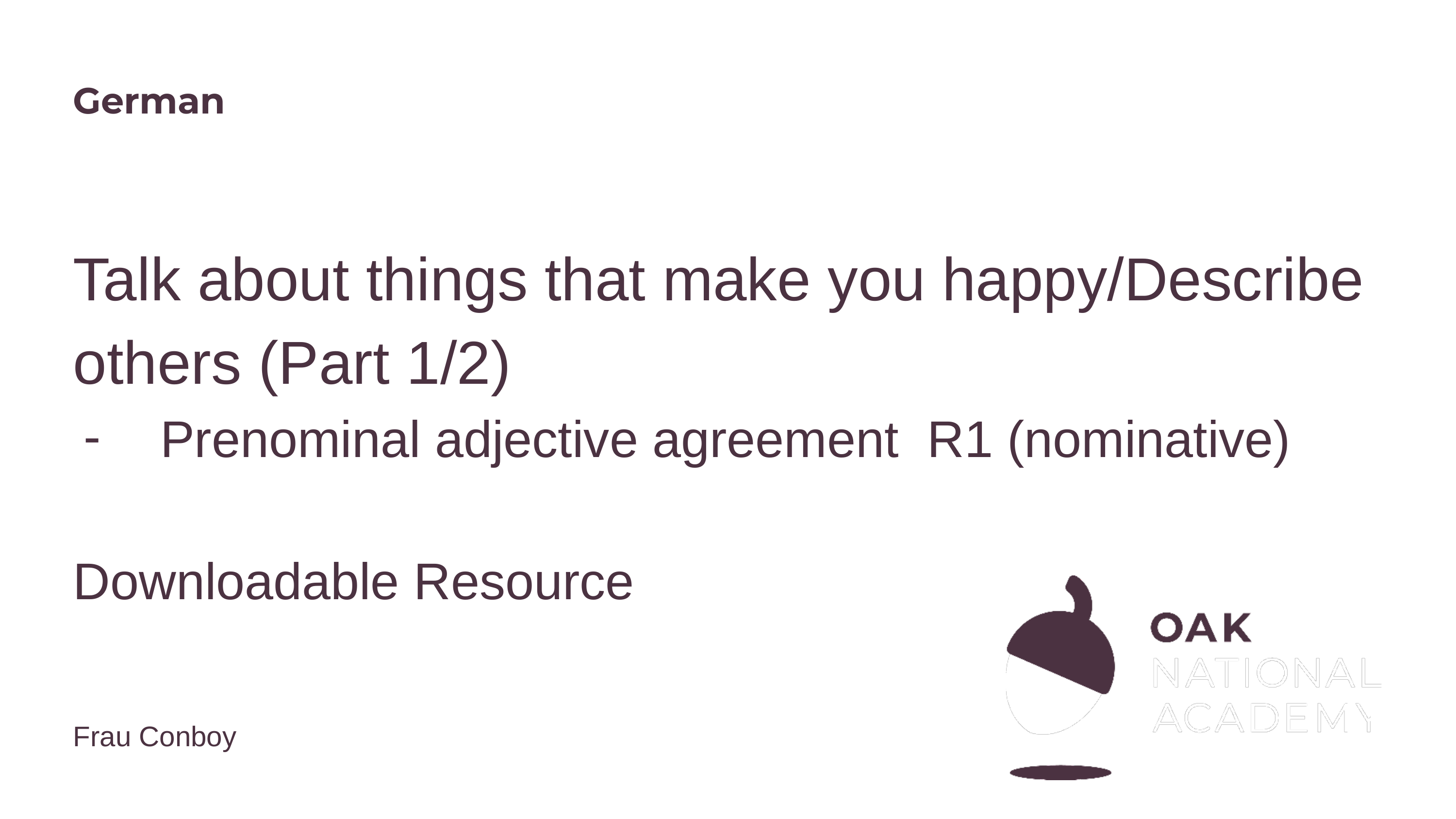

German
# Talk about things that make you happy/Describe others (Part 1/2)
 Prenominal adjective agreement  R1 (nominative)

Downloadable Resource
Frau Conboy